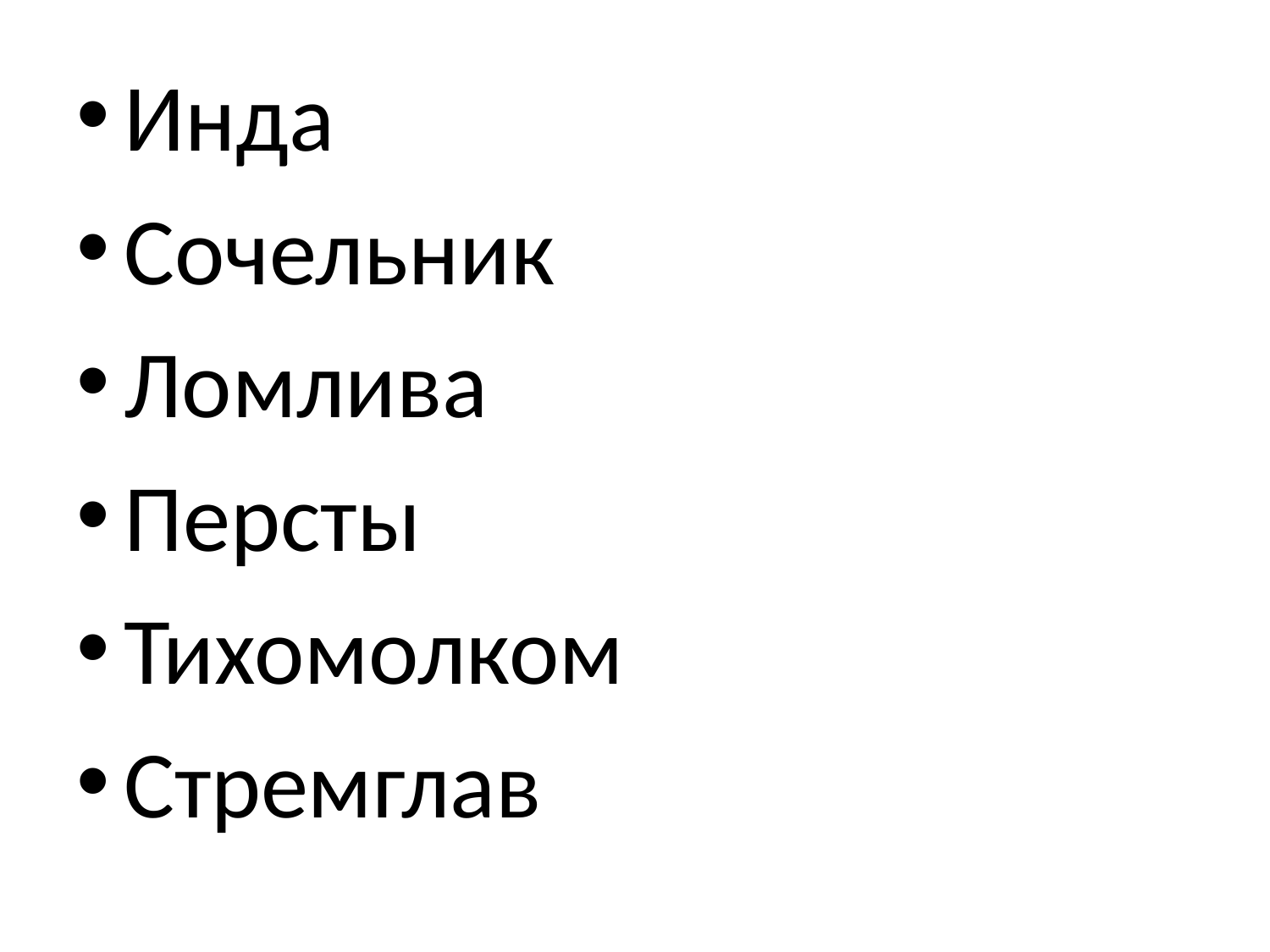

#
Инда
Сочельник
Ломлива
Персты
Тихомолком
Стремглав